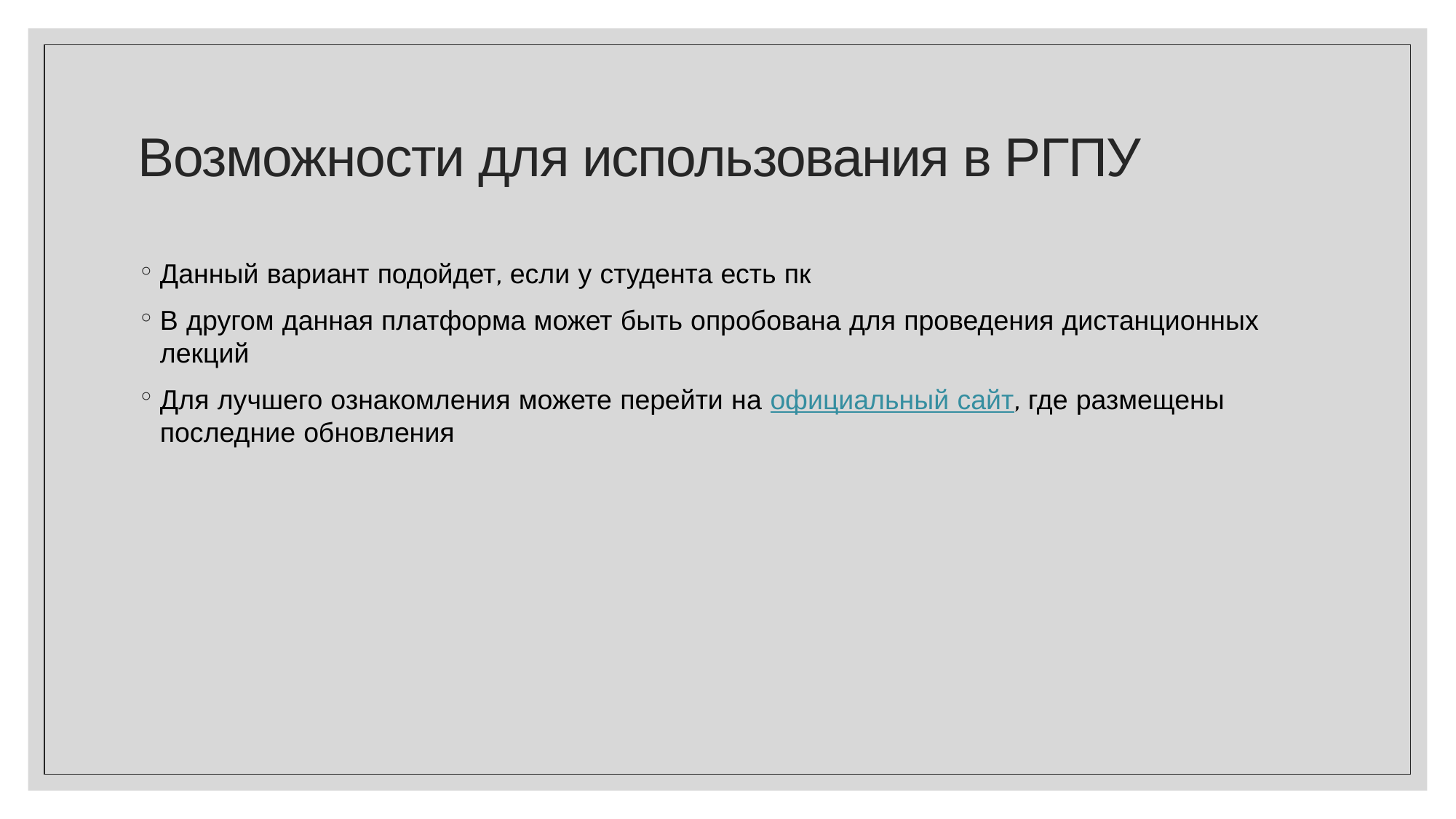

# Возможности для использования в РГПУ
Данный вариант подойдет, если у студента есть пк
В другом данная платформа может быть опробована для проведения дистанционных лекций
Для лучшего ознакомления можете перейти на официальный сайт, где размещены последние обновления